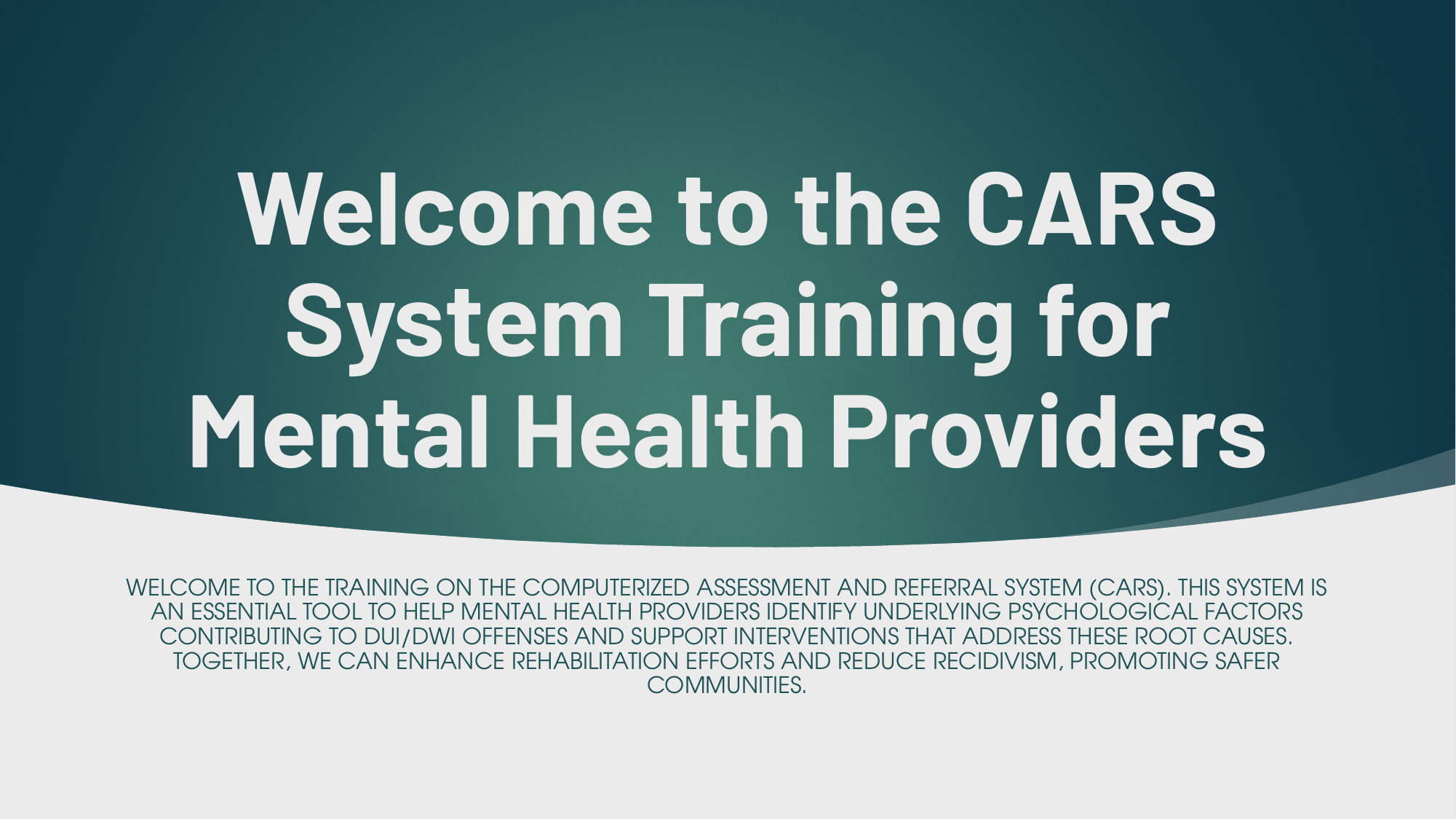

# Welcome to the CARS System Training for Mental Health Providers

Welcome to the training on the Computerized Assessment and Referral System (CARS). This system is an essential tool to help mental health providers identify underlying psychological factors contributing to DUI/DWI offenses and support interventions that address these root causes. Together, we can enhance rehabilitation efforts and reduce recidivism, promoting safer communities.